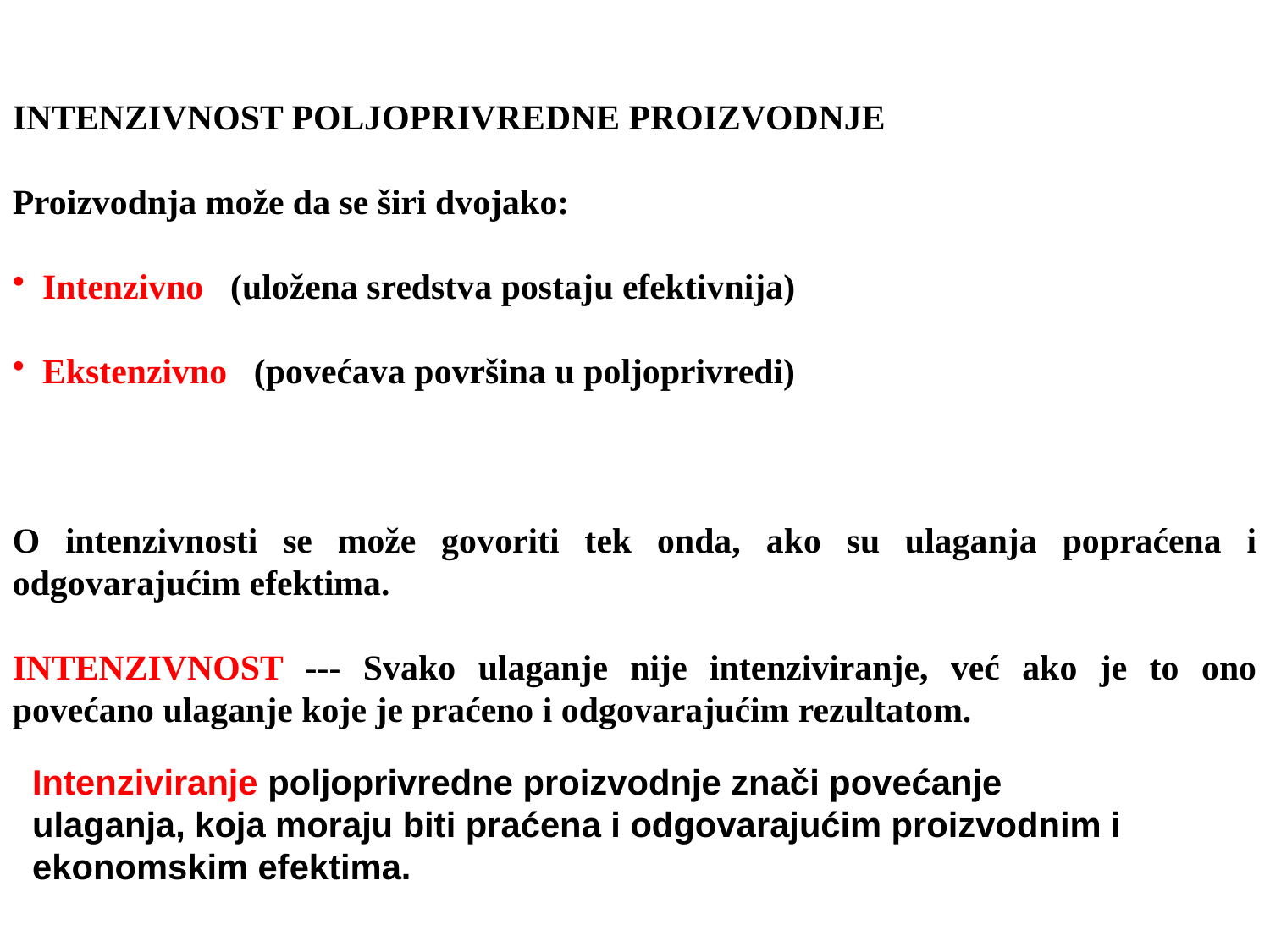

INTENZIVNOST POLJOPRIVREDNE PROIZVODNJE

Proizvodnja može da se širi dvojako:

Intenzivno   (uložena sredstva postaju efektivnija)

Ekstenzivno   (povećava površina u poljoprivredi)

O intenzivnosti se može govoriti tek onda, ako su ulaganja popraćena i odgovarajućim efektima.

INTENZIVNOST --- Svako ulaganje nije intenziviranje, već ako je to ono povećano ulaganje koje je praćeno i odgovarajućim rezultatom.

Intenziviranje poljoprivredne proizvodnje znači povećanje ulaganja, koja moraju biti praćena i odgovarajućim proizvodnim i ekonomskim efektima.